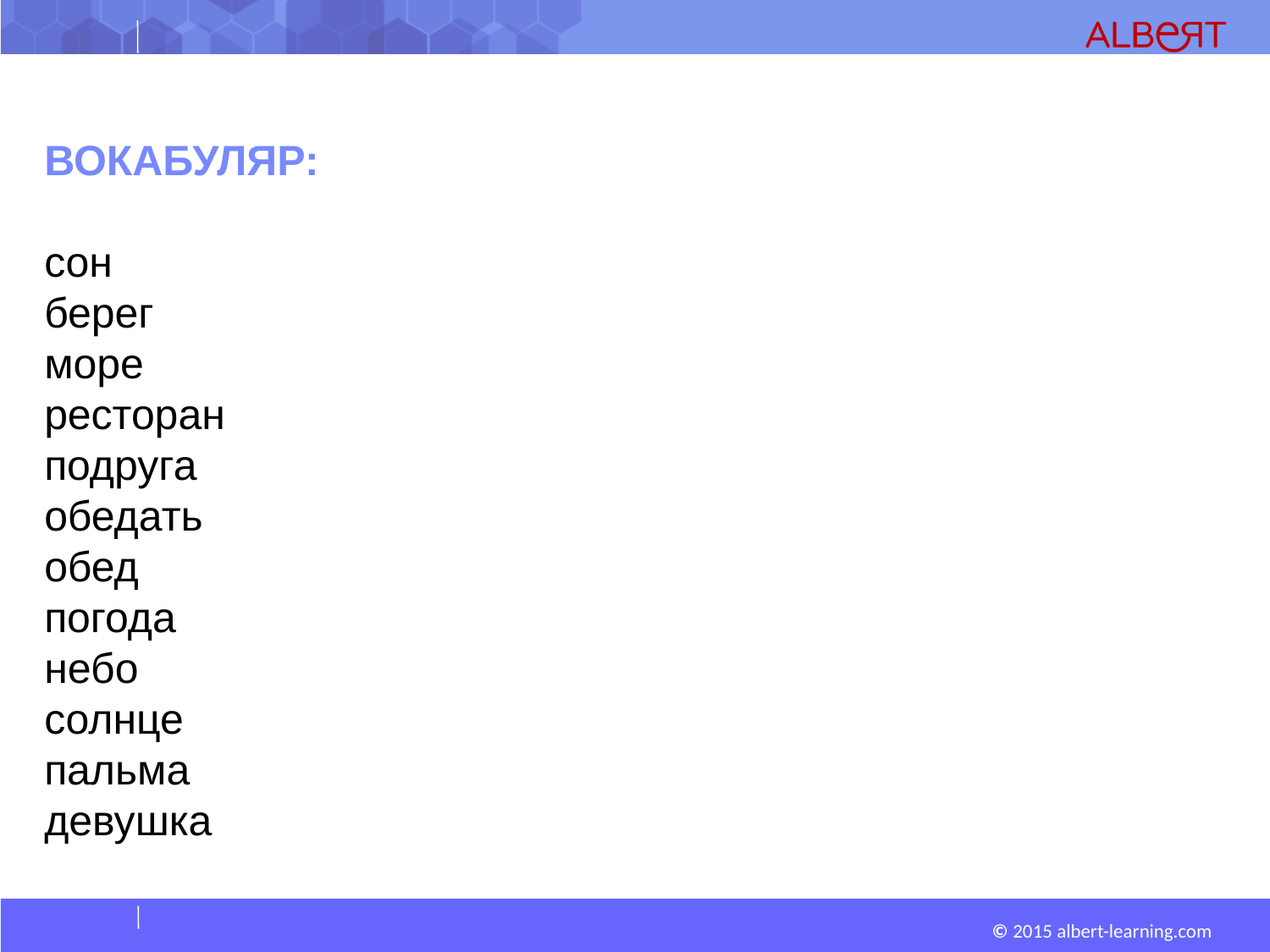

Вокабуляр:

сон
берег
море
ресторан
подруга
обедать
обед
погода
небо
солнце
пальма
девушка